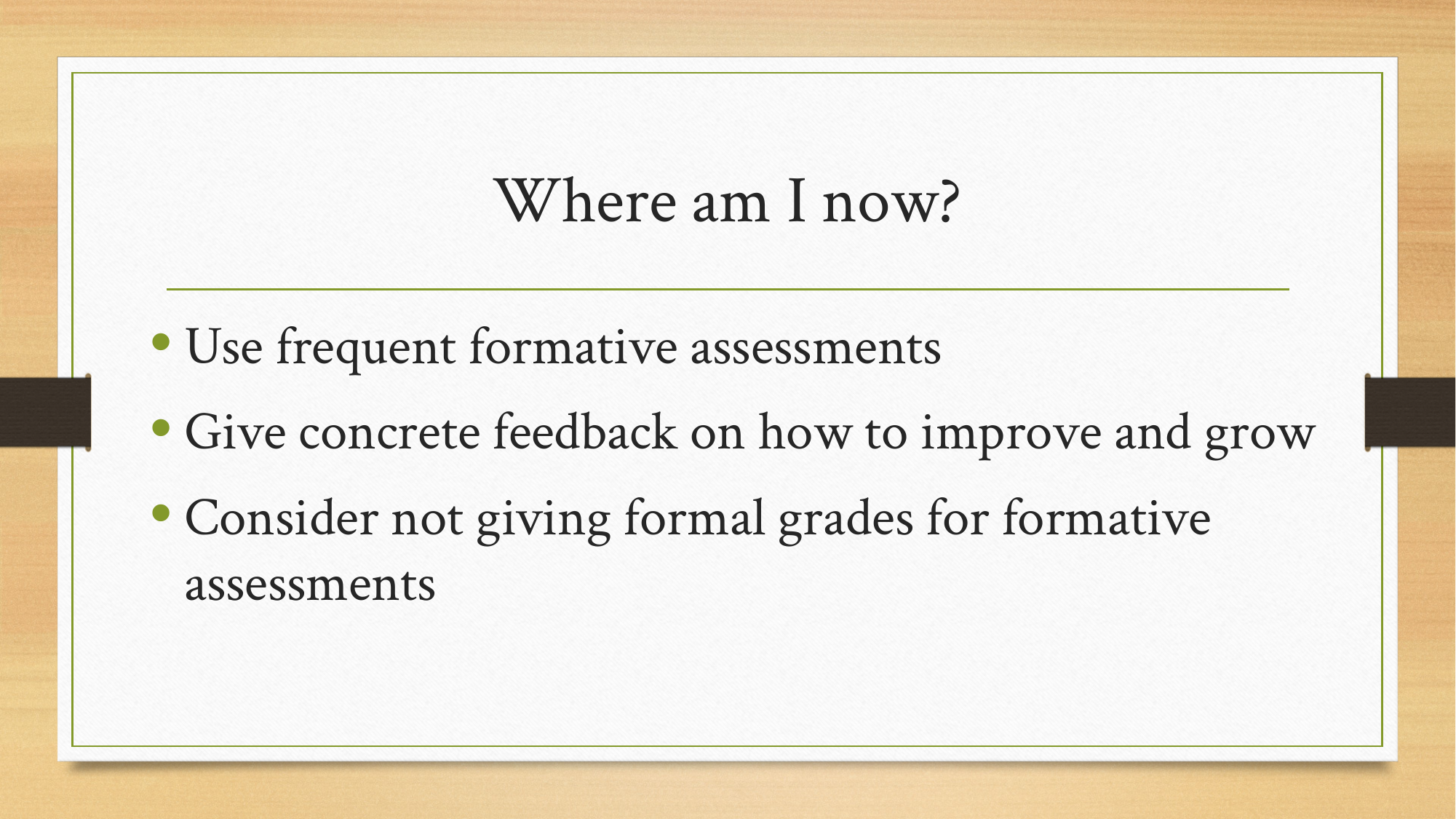

# Where am I now?
Use frequent formative assessments
Give concrete feedback on how to improve and grow
Consider not giving formal grades for formative assessments